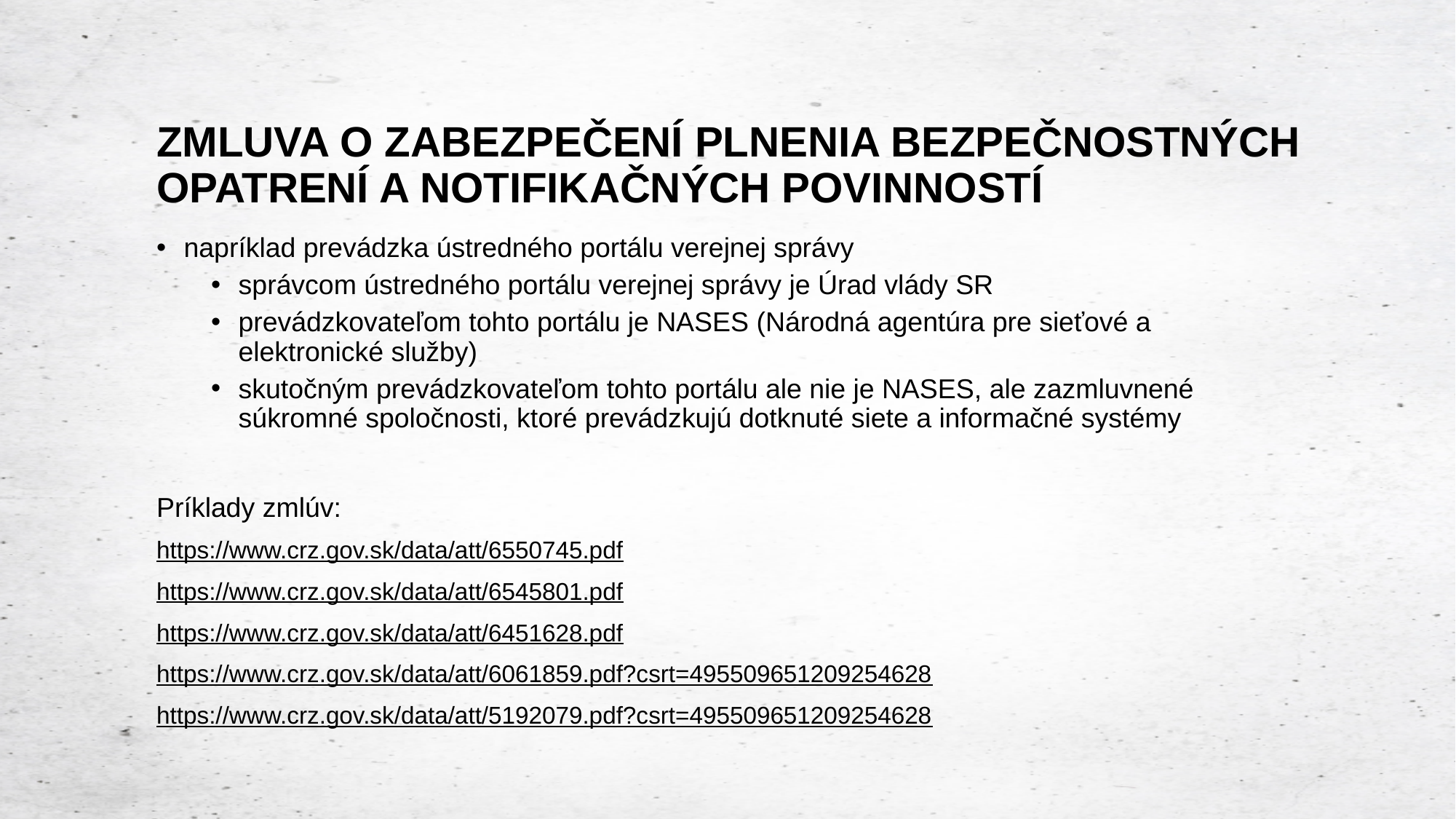

# ZMLUVA O ZABEZPEČENÍ PLNENIA BEZPEČNOSTNÝCH OPATRENÍ A NOTIFIKAČNÝCH POVINNOSTÍ
napríklad prevádzka ústredného portálu verejnej správy
správcom ústredného portálu verejnej správy je Úrad vlády SR
prevádzkovateľom tohto portálu je NASES (Národná agentúra pre sieťové a elektronické služby)
skutočným prevádzkovateľom tohto portálu ale nie je NASES, ale zazmluvnené súkromné spoločnosti, ktoré prevádzkujú dotknuté siete a informačné systémy

Príklady zmlúv:
https://www.crz.gov.sk/data/att/6550745.pdf
https://www.crz.gov.sk/data/att/6545801.pdf
https://www.crz.gov.sk/data/att/6451628.pdf
https://www.crz.gov.sk/data/att/6061859.pdf?csrt=495509651209254628
https://www.crz.gov.sk/data/att/5192079.pdf?csrt=495509651209254628